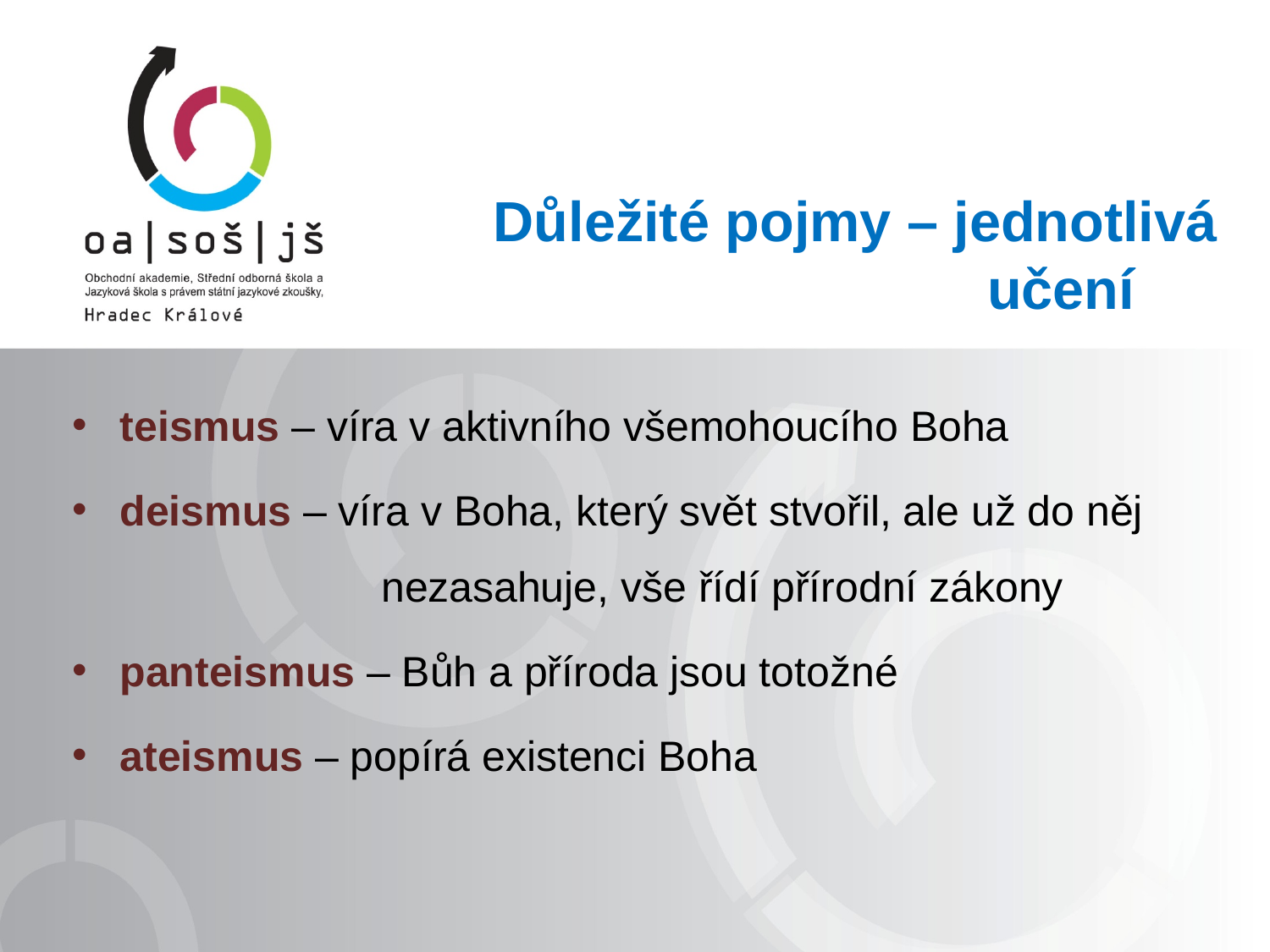

# Důležité pojmy – jednotlivá učení
teismus – víra v aktivního všemohoucího Boha
deismus – víra v Boha, který svět stvořil, ale už do něj 	nezasahuje, vše řídí přírodní zákony
panteismus – Bůh a příroda jsou totožné
ateismus – popírá existenci Boha